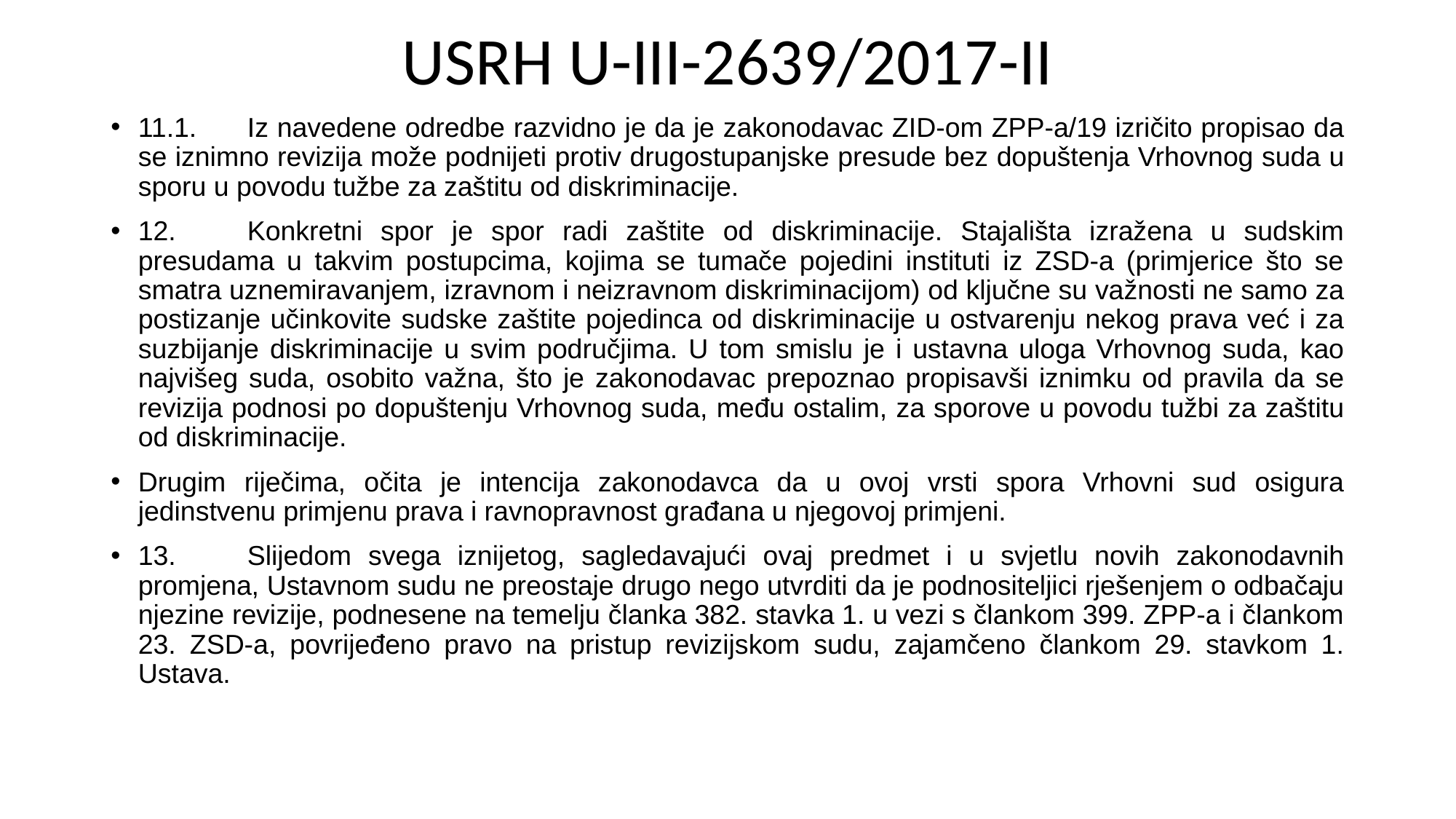

# USRH U-III-2639/2017-II
11.1.	Iz navedene odredbe razvidno je da je zakonodavac ZID-om ZPP-a/19 izričito propisao da se iznimno revizija može podnijeti protiv drugostupanjske presude bez dopuštenja Vrhovnog suda u sporu u povodu tužbe za zaštitu od diskriminacije.
12.	Konkretni spor je spor radi zaštite od diskriminacije. Stajališta izražena u sudskim presudama u takvim postupcima, kojima se tumače pojedini instituti iz ZSD-a (primjerice što se smatra uznemiravanjem, izravnom i neizravnom diskriminacijom) od ključne su važnosti ne samo za postizanje učinkovite sudske zaštite pojedinca od diskriminacije u ostvarenju nekog prava već i za suzbijanje diskriminacije u svim područjima. U tom smislu je i ustavna uloga Vrhovnog suda, kao najvišeg suda, osobito važna, što je zakonodavac prepoznao propisavši iznimku od pravila da se revizija podnosi po dopuštenju Vrhovnog suda, među ostalim, za sporove u povodu tužbi za zaštitu od diskriminacije.
Drugim riječima, očita je intencija zakonodavca da u ovoj vrsti spora Vrhovni sud osigura jedinstvenu primjenu prava i ravnopravnost građana u njegovoj primjeni.
13.	Slijedom svega iznijetog, sagledavajući ovaj predmet i u svjetlu novih zakonodavnih promjena, Ustavnom sudu ne preostaje drugo nego utvrditi da je podnositeljici rješenjem o odbačaju njezine revizije, podnesene na temelju članka 382. stavka 1. u vezi s člankom 399. ZPP-a i člankom 23. ZSD-a, povrijeđeno pravo na pristup revizijskom sudu, zajamčeno člankom 29. stavkom 1. Ustava.